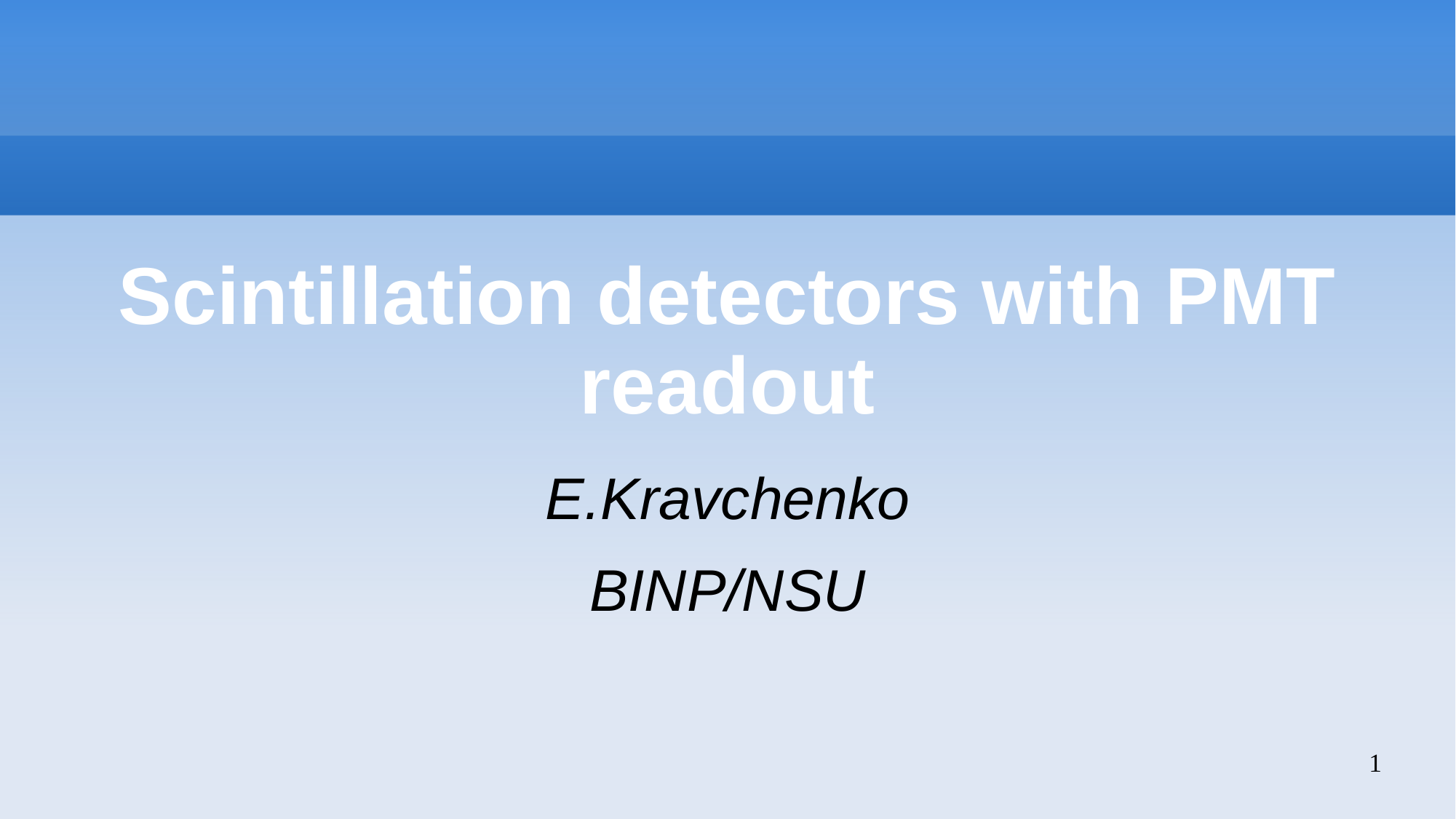

# Scintillation detectors with PMT readout
E.Kravchenko
BINP/NSU
1